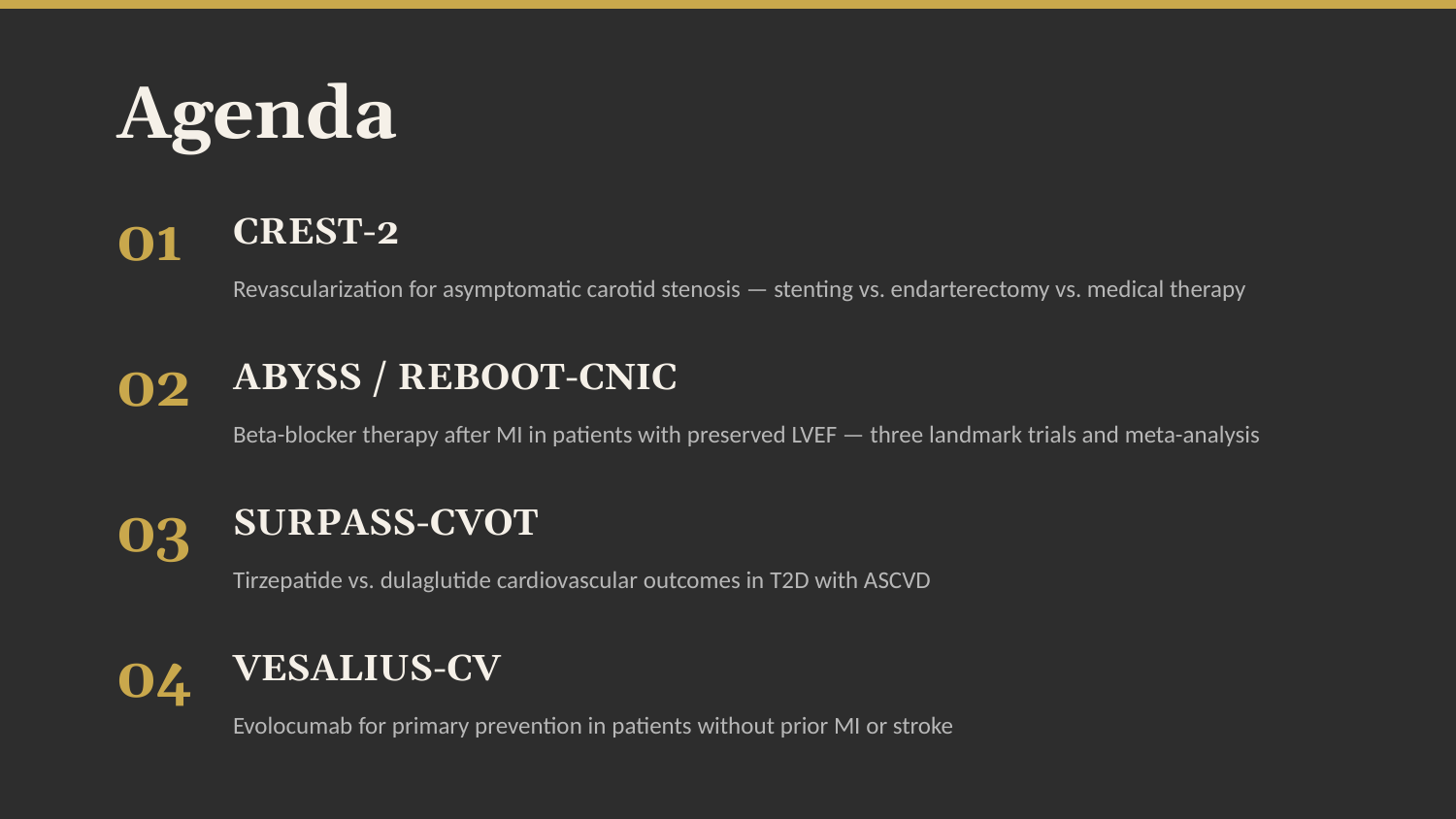

Agenda
01
CREST-2
Revascularization for asymptomatic carotid stenosis — stenting vs. endarterectomy vs. medical therapy
02
ABYSS / REBOOT-CNIC
Beta-blocker therapy after MI in patients with preserved LVEF — three landmark trials and meta-analysis
03
SURPASS-CVOT
Tirzepatide vs. dulaglutide cardiovascular outcomes in T2D with ASCVD
04
VESALIUS-CV
Evolocumab for primary prevention in patients without prior MI or stroke